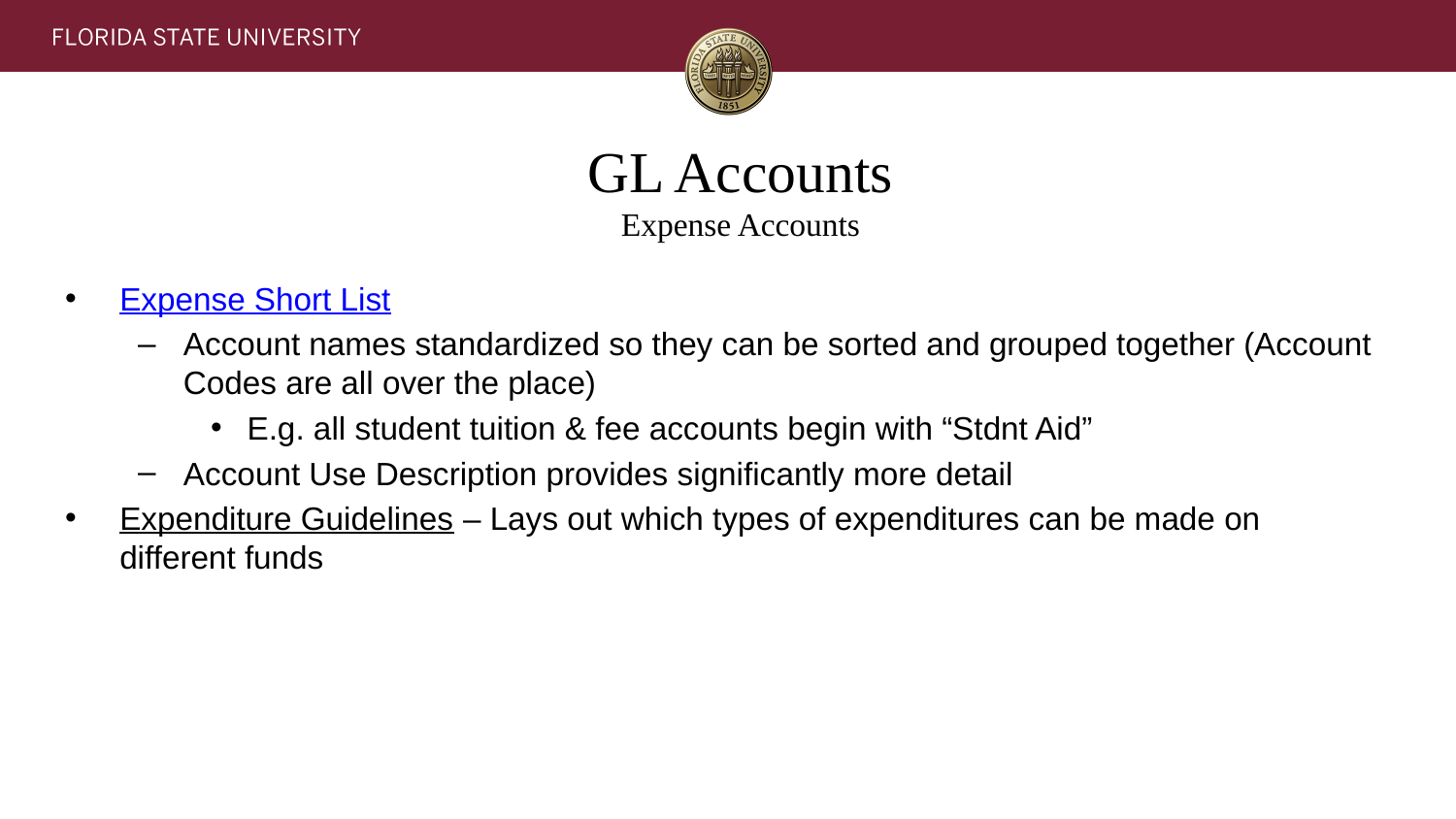

# GL Accounts Expense Accounts
Expense Short List
Account names standardized so they can be sorted and grouped together (Account Codes are all over the place)
E.g. all student tuition & fee accounts begin with “Stdnt Aid”
Account Use Description provides significantly more detail
Expenditure Guidelines – Lays out which types of expenditures can be made on different funds